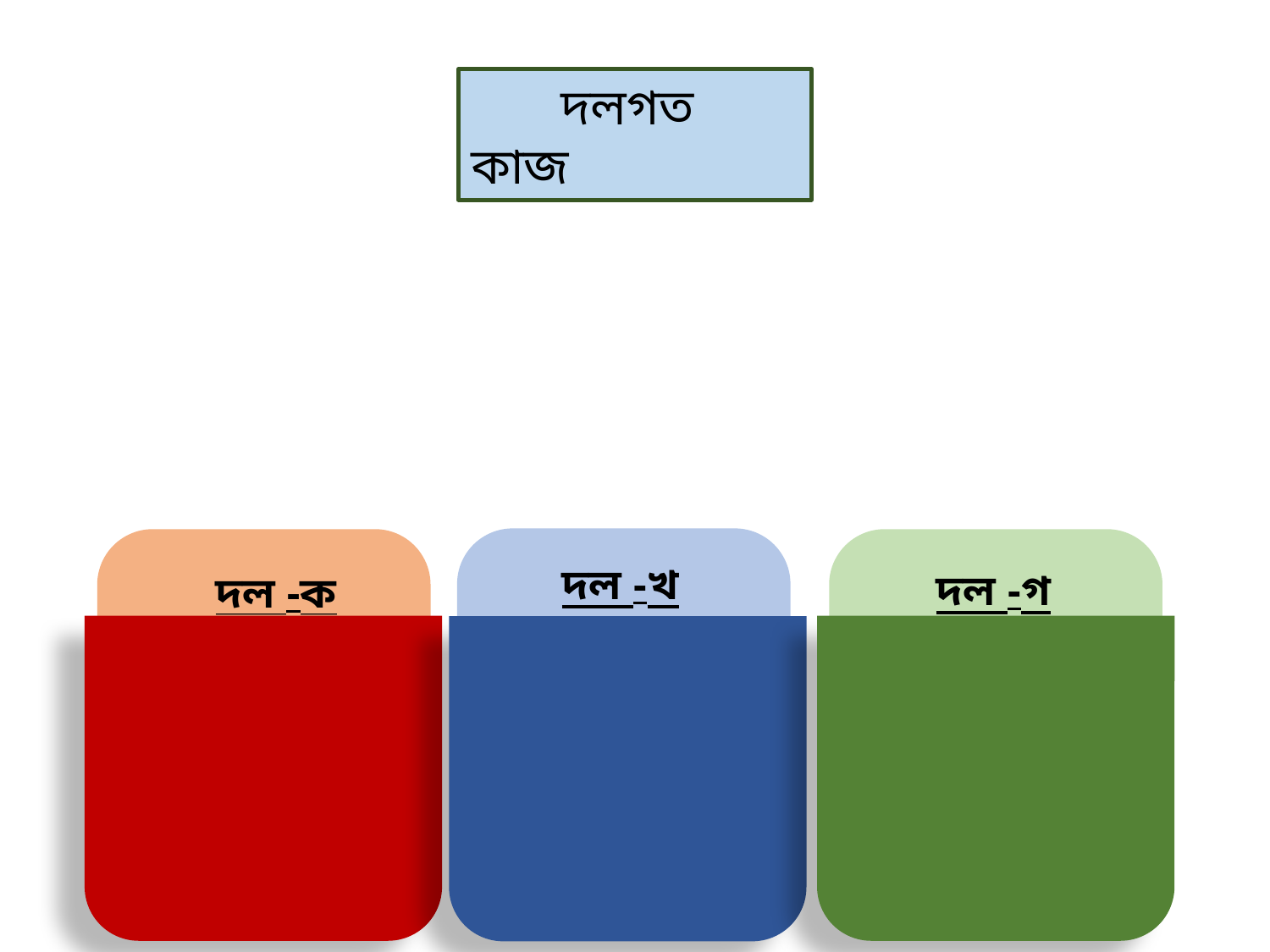

দলগত কাজ

দল -খ

যৌতুক প্রথার কুফল সম্পর্কে মতামত দাও।

দল -ক

যৌতুক প্রথার কি কি কারণ আছে বলে তোমরা মনে কর?

দল -গ
যৌতুক প্রথা প্রতিরোধে কি কি পদক্ষেপ গ্রহণ করা যেতে পারে?